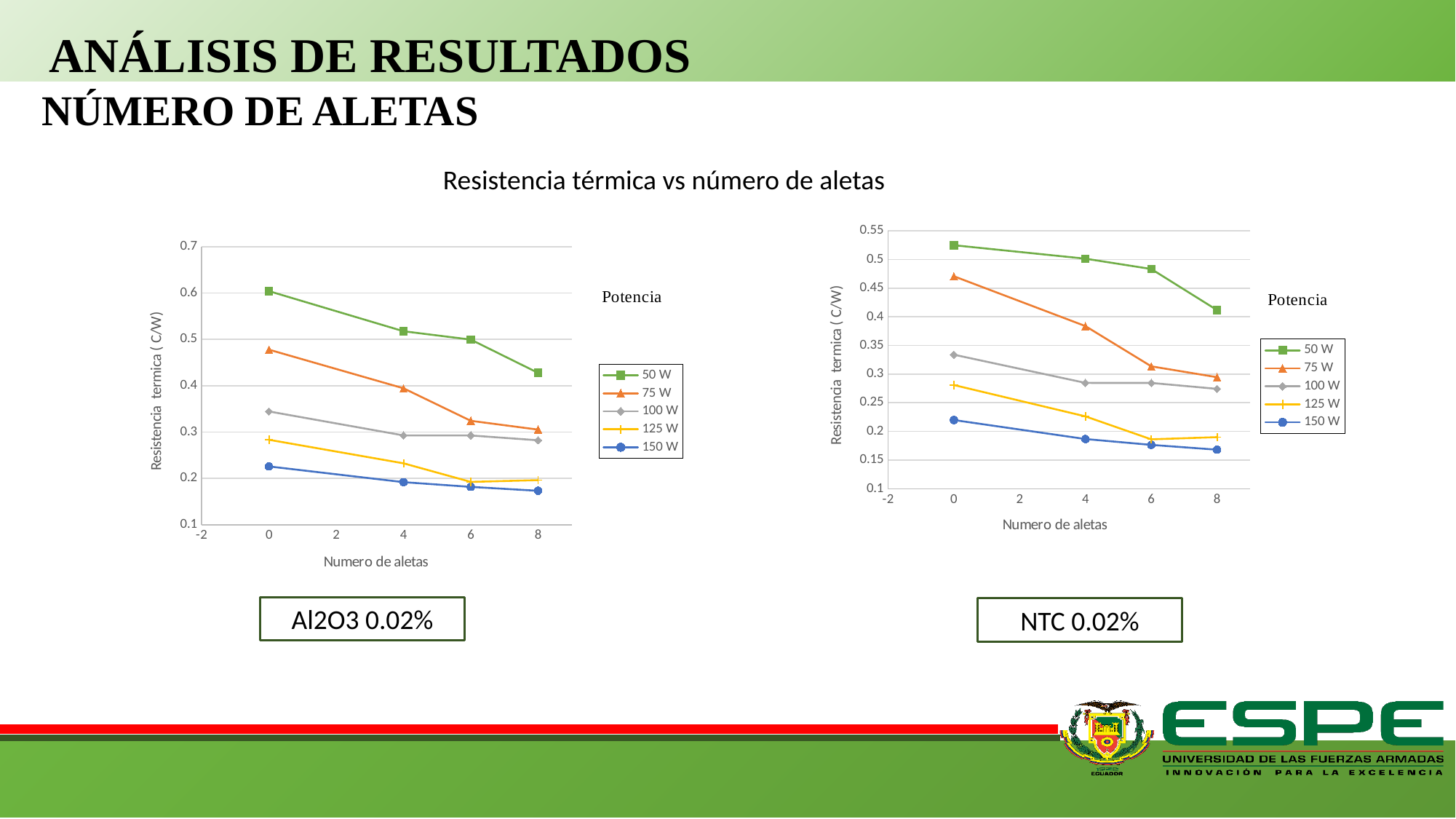

ANÁLISIS DE RESULTADOS
NÚMERO DE ALETAS
Resistencia térmica vs número de aletas

### Chart

| Category | 50 W | 75 W | 100 W | 125 W | 150 W |
|---|---|---|---|---|---|

### Chart

| Category | 50 W | 75 W | 100 W | 125 W | 150 W |
|---|---|---|---|---|---|
Al2O3 0.02%
NTC 0.02%